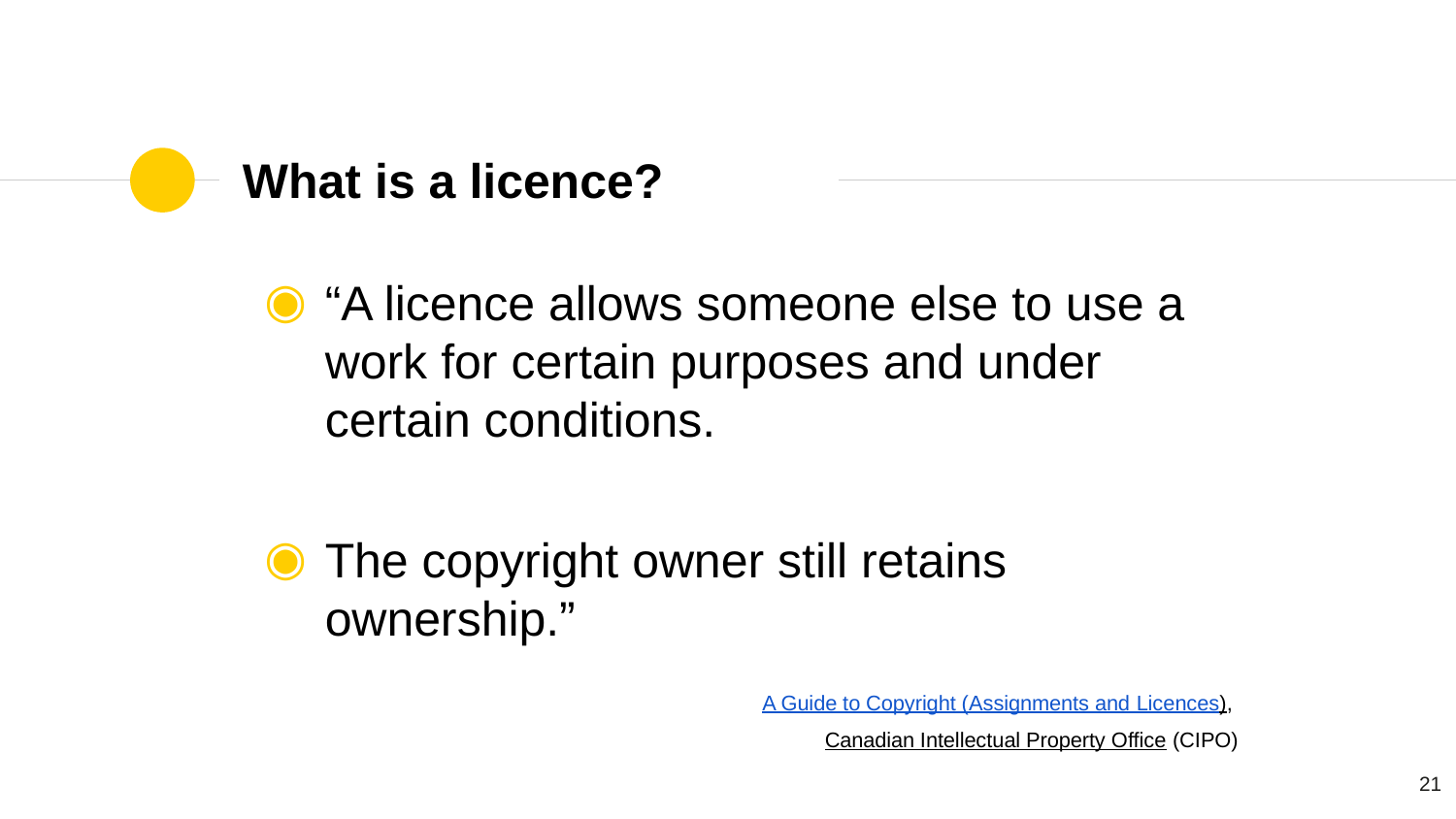

# What is a licence?
“A licence allows someone else to use a work for certain purposes and under certain conditions.

The copyright owner still retains ownership.”

A Guide to Copyright (Assignments and Licences),
Canadian Intellectual Property Office (CIPO)

21